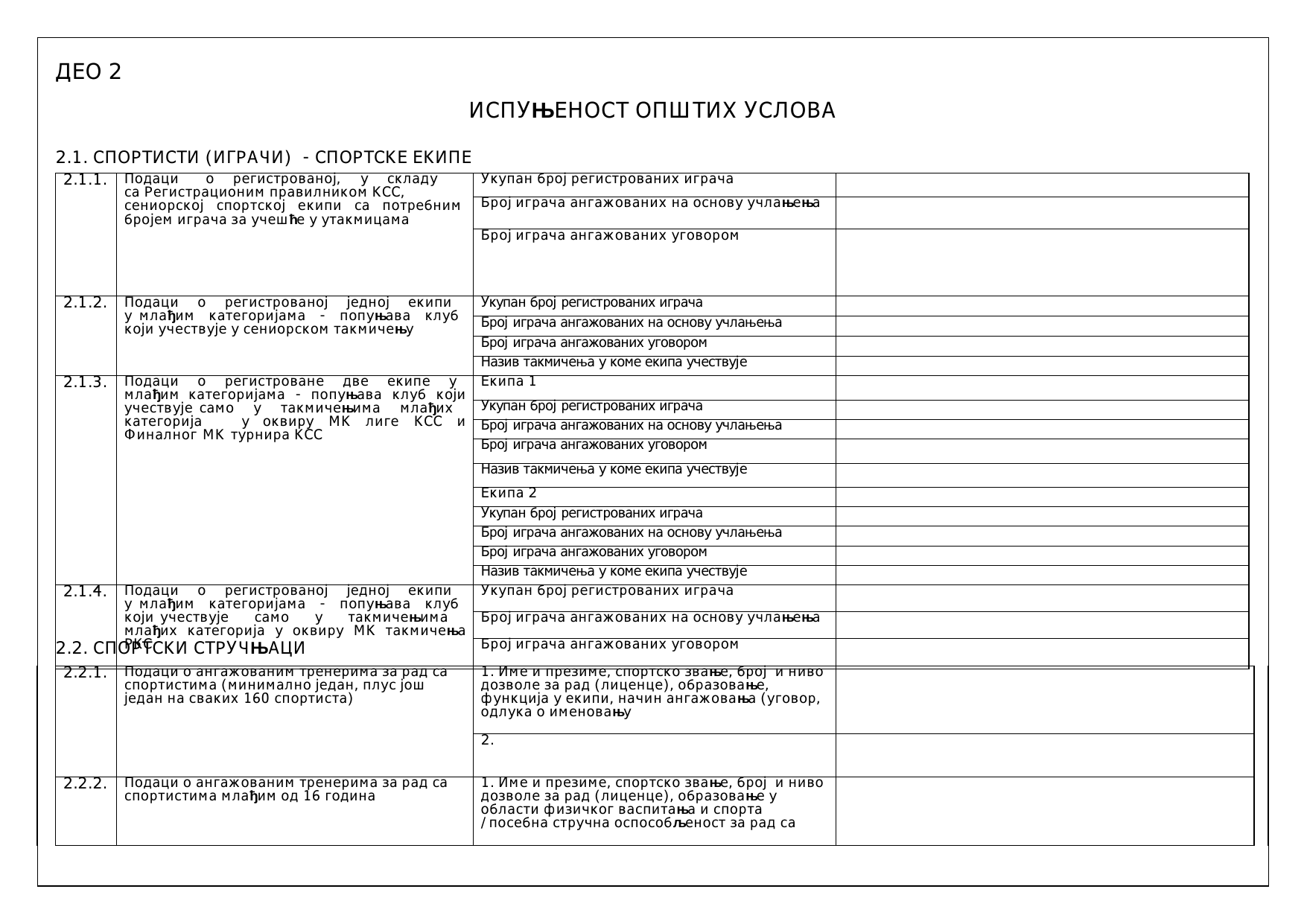

ДЕО 2
ИСПУЊЕНОСТ ОПШТИХ УСЛОВА

2.1. СПОРТИСТИ (ИГРАЧИ)  - СПОРТСКЕ ЕКИПЕ
| 2.1.1. | Подаци о регистрованој, у складу са Регистрационим правилником КСС, сениорској спортској екипи са потребним бројем играча за учешће у утакмицама | Укупан број регистрованих играча |  |
| --- | --- | --- | --- |
|  |  | Број играча ангажованих на основу учлањења |  |
|  |  | Број играча ангажованих уговором |  |
| 2.1.2. | Подаци о регистрованој једној екипи у млађим категоријама - попуњава клуб који учествује у сениорском такмичењу | Укупан број регистрованих играча |  |
|  |  | Број играча ангажованих на основу учлањења |  |
|  |  | Број играча ангажованих уговором |  |
|  |  | Назив такмичења у коме екипа учествује |  |
| 2.1.3. | Подаци о регистроване две екипе у млађим категоријама - попуњава клуб који учествује само у такмичењима млађих категорија у оквиру МК лиге КСС и Финалног МК турнира КСС | Екипа 1 |  |
|  |  | Укупан број регистрованих играча |  |
|  |  | Број играча ангажованих на основу учлањења |  |
|  |  | Број играча ангажованих уговором |  |
|  |  | Назив такмичења у коме екипа учествује |  |
|  |  | Екипа 2 |  |
|  |  | Укупан број регистрованих играча |  |
|  |  | Број играча ангажованих на основу учлањења |  |
|  |  | Број играча ангажованих уговором |  |
|  |  | Назив такмичења у коме екипа учествује |  |
| 2.1.4. | Подаци о регистрованој једној екипи у млађим категоријама - попуњава клуб који учествује само у такмичењима млађих категорија у оквиру МК такмичења РКС | Укупан број регистрованих играча |  |
|  |  | Број играча ангажованих на основу учлањења |  |
|  |  | Број играча ангажованих уговором |  |
2.2. СПОРТСКИ СТРУЧЊАЦИ
|  | 2.2.1. | Подаци о ангажованим тренерима за рад са спортистима (минимално један, плус још један на сваких 160 спортиста) | 1. Име и презиме, спортско звање, број и ниво дозволе за рад (лиценце), образовање, функција у екипи, начин ангажовања (уговор, одлука о именовању |  |  |
| --- | --- | --- | --- | --- | --- |
|  |  |  | 2. |  |  |
|  | 2.2.2. | Подаци о ангажованим тренерима за рад са спортистима млађим од 16 година | 1. Име и презиме, спортско звање, број и ниво дозволе за рад (лиценце), образовање у области физичког васпитања и спорта /посебна стручна оспособљеност за рад са |  |  |